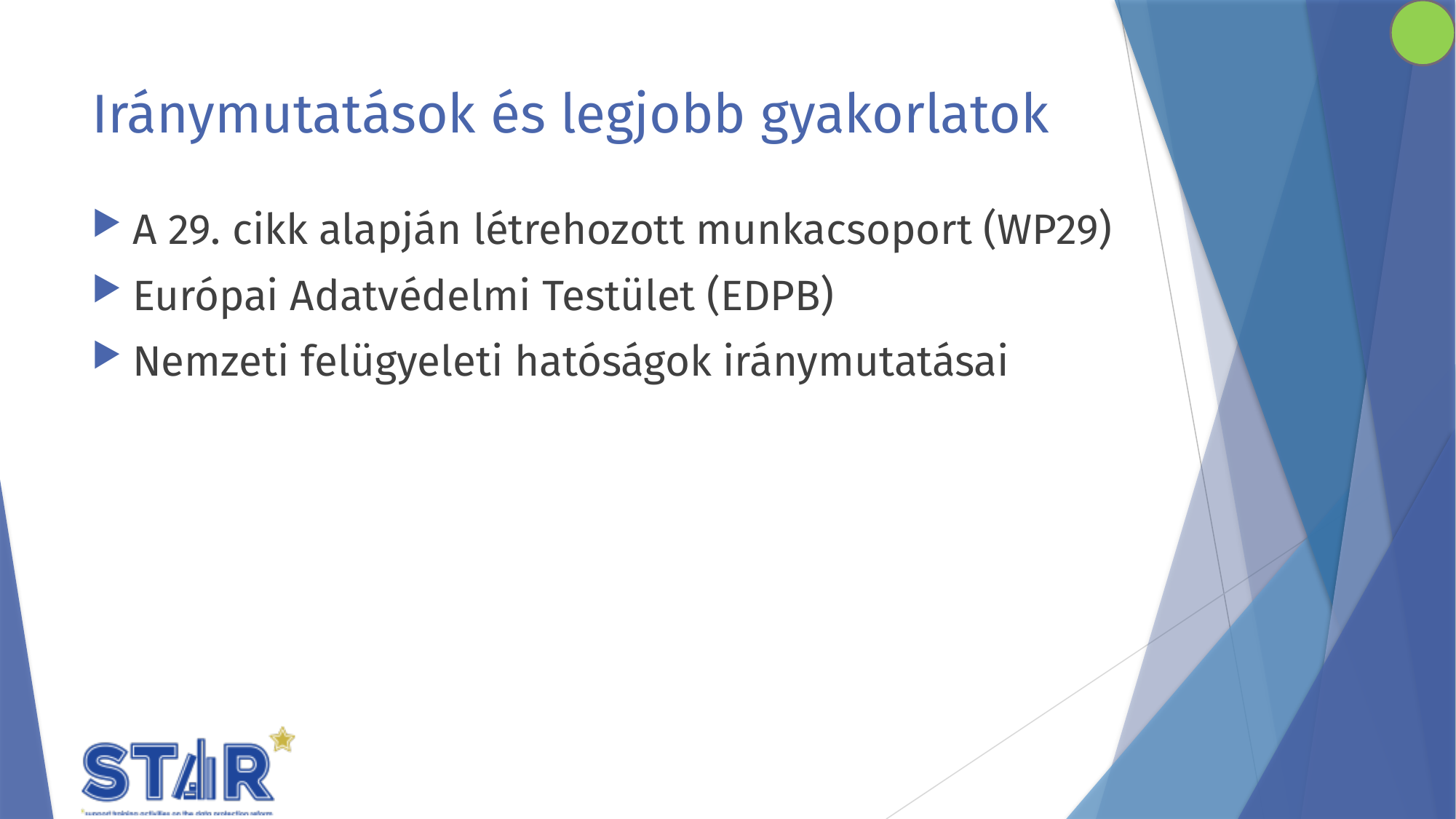

# Iránymutatások és legjobb gyakorlatok
A 29. cikk alapján létrehozott munkacsoport (WP29)
Európai Adatvédelmi Testület (EDPB)
Nemzeti felügyeleti hatóságok iránymutatásai